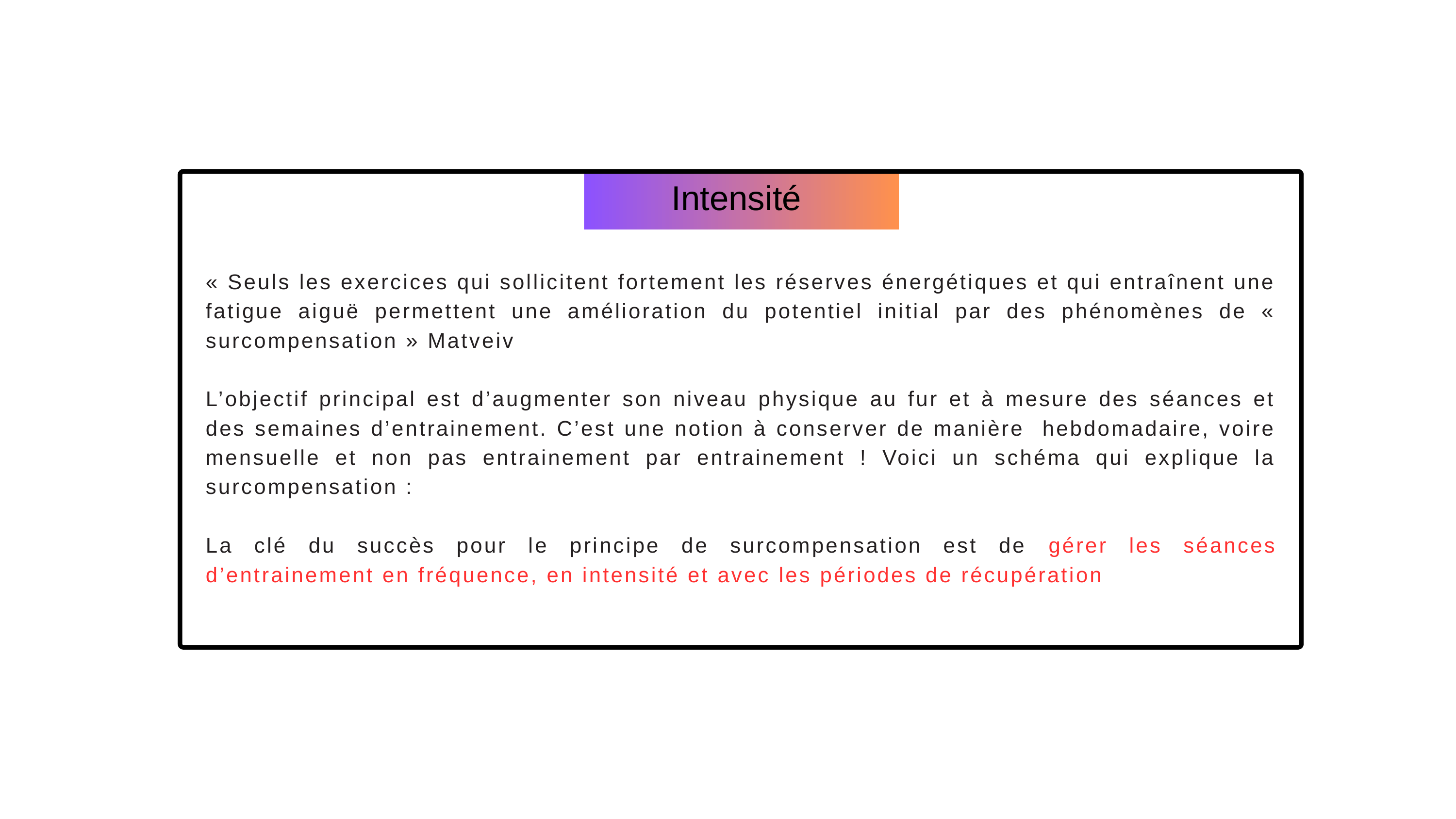

Intensité

« Seuls les exercices qui sollicitent fortement les réserves énergétiques et qui entraînent une fatigue aiguë permettent une amélioration du potentiel initial par des phénomènes de « surcompensation » Matveiv

L’objectif principal est d’augmenter son niveau physique au fur et à mesure des séances et des semaines d’entrainement. C’est une notion à conserver de manière  hebdomadaire, voire mensuelle et non pas entrainement par entrainement ! Voici un schéma qui explique la surcompensation :

La clé du succès pour le principe de surcompensation est de gérer les séances d’entrainement en fréquence, en intensité et avec les périodes de récupération